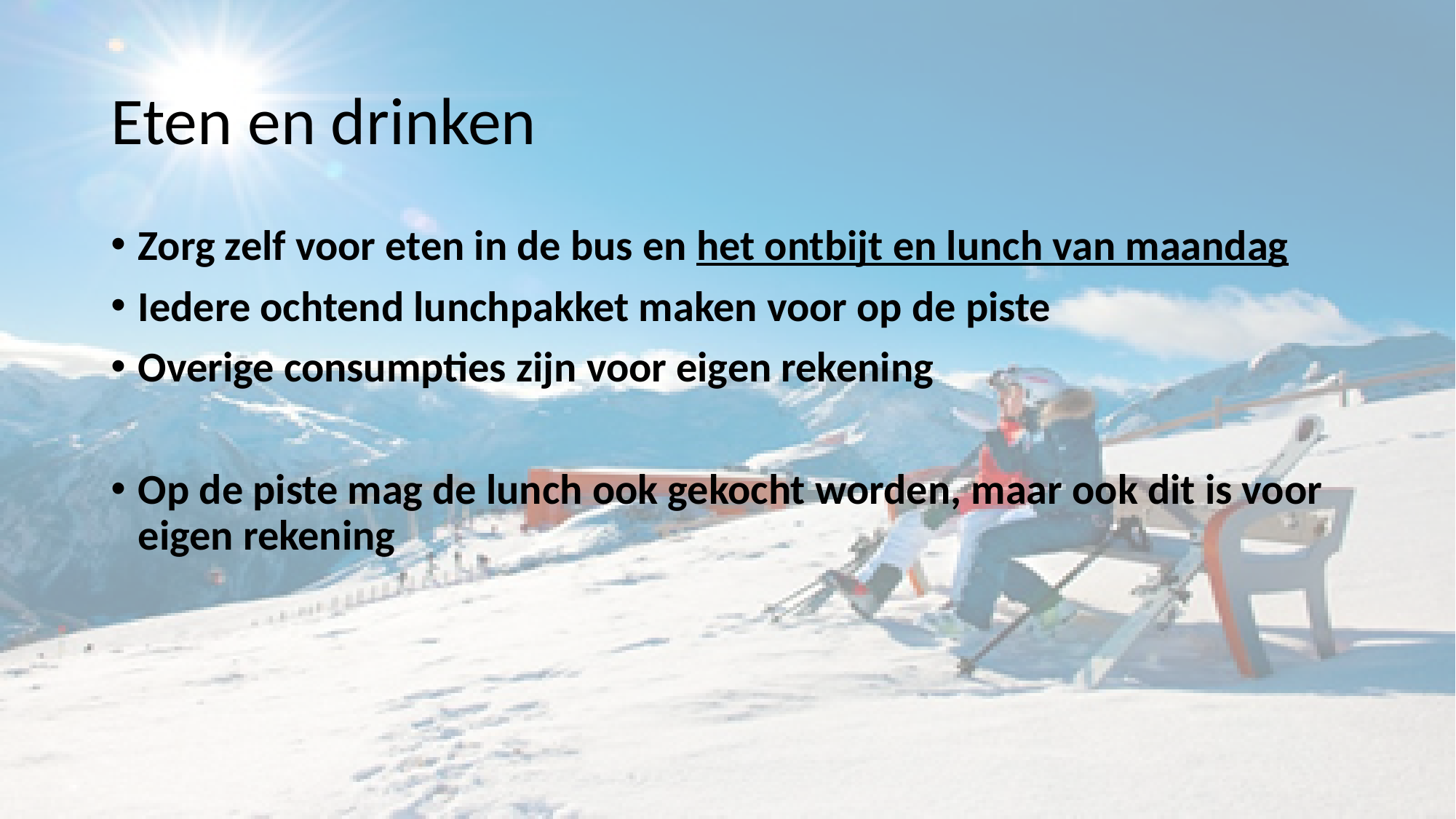

# Eten en drinken
Zorg zelf voor eten in de bus en het ontbijt en lunch van maandag
Iedere ochtend lunchpakket maken voor op de piste
Overige consumpties zijn voor eigen rekening

Op de piste mag de lunch ook gekocht worden, maar ook dit is voor eigen rekening